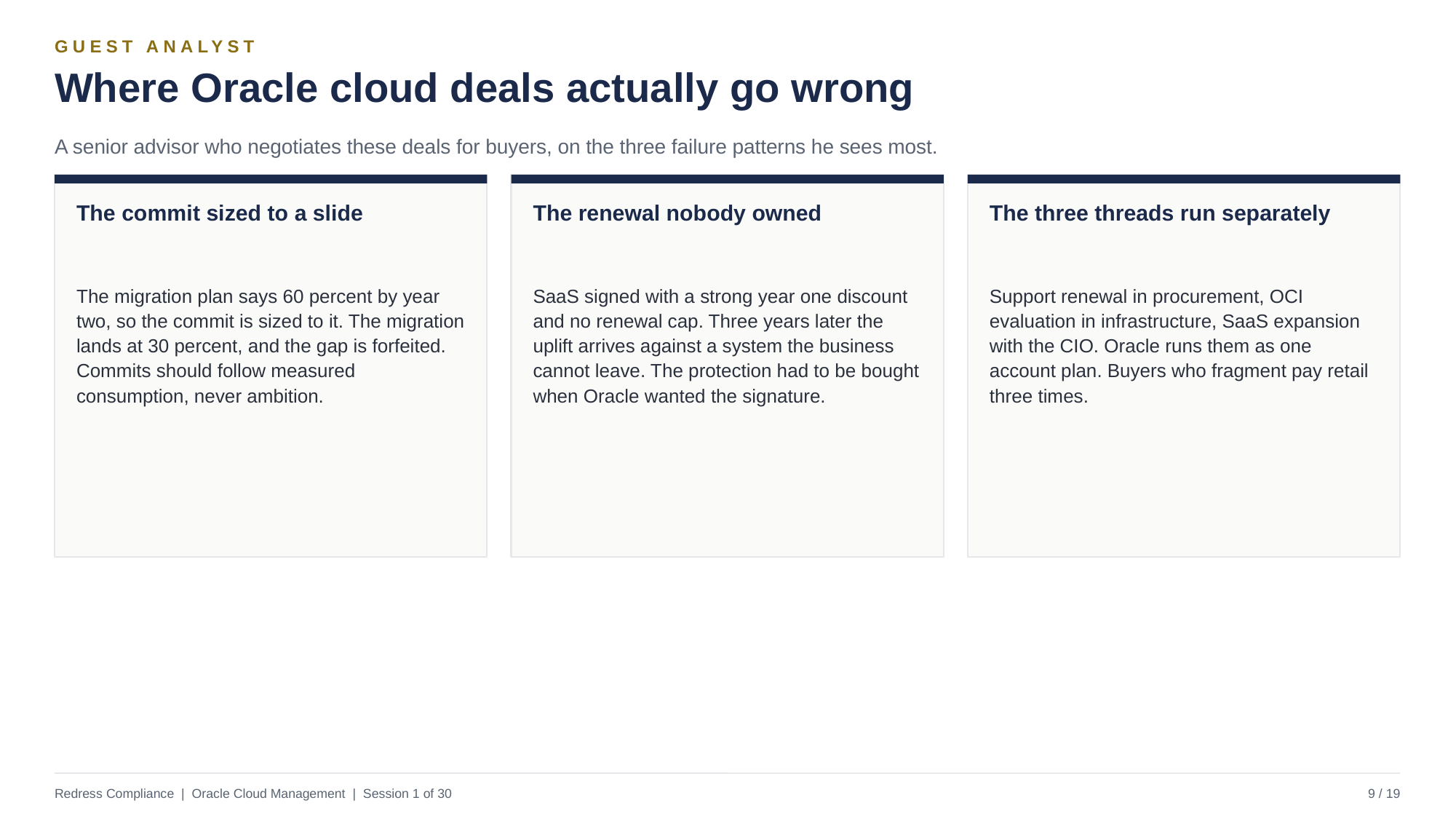

GUEST ANALYST
Where Oracle cloud deals actually go wrong
A senior advisor who negotiates these deals for buyers, on the three failure patterns he sees most.

The commit sized to a slide
The renewal nobody owned
The three threads run separately
The migration plan says 60 percent by year two, so the commit is sized to it. The migration lands at 30 percent, and the gap is forfeited. Commits should follow measured consumption, never ambition.
SaaS signed with a strong year one discount and no renewal cap. Three years later the uplift arrives against a system the business cannot leave. The protection had to be bought when Oracle wanted the signature.
Support renewal in procurement, OCI evaluation in infrastructure, SaaS expansion with the CIO. Oracle runs them as one account plan. Buyers who fragment pay retail three times.

Redress Compliance  |  Oracle Cloud Management  |  Session 1 of 30
9 / 19